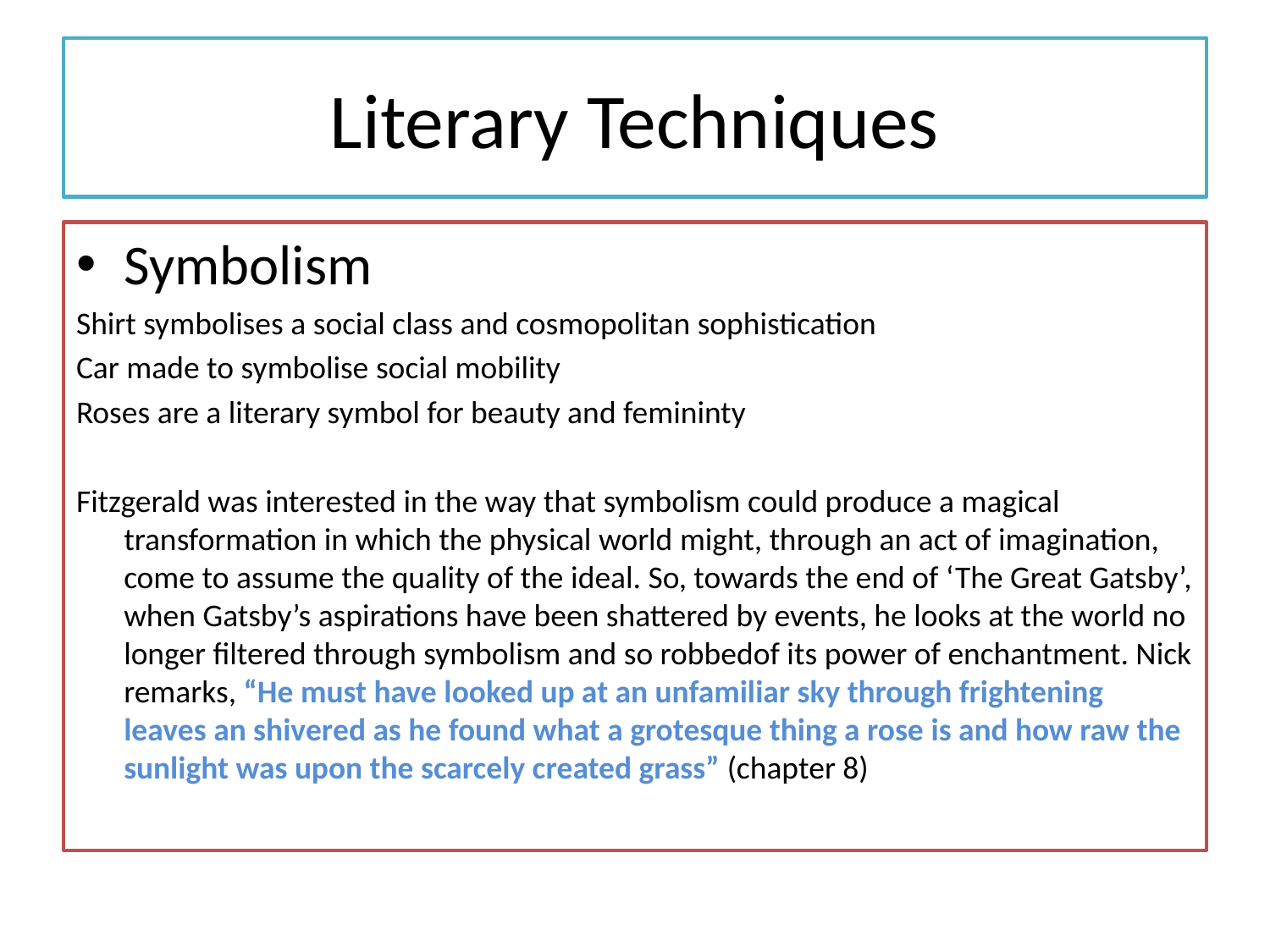

# Literary Techniques
Symbolism
Shirt symbolises a social class and cosmopolitan sophistication
Car made to symbolise social mobility
Roses are a literary symbol for beauty and femininty

Fitzgerald was interested in the way that symbolism could produce a magical transformation in which the physical world might, through an act of imagination, come to assume the quality of the ideal. So, towards the end of ‘The Great Gatsby’, when Gatsby’s aspirations have been shattered by events, he looks at the world no longer filtered through symbolism and so robbedof its power of enchantment. Nick remarks, “He must have looked up at an unfamiliar sky through frightening leaves an shivered as he found what a grotesque thing a rose is and how raw the sunlight was upon the scarcely created grass” (chapter 8)